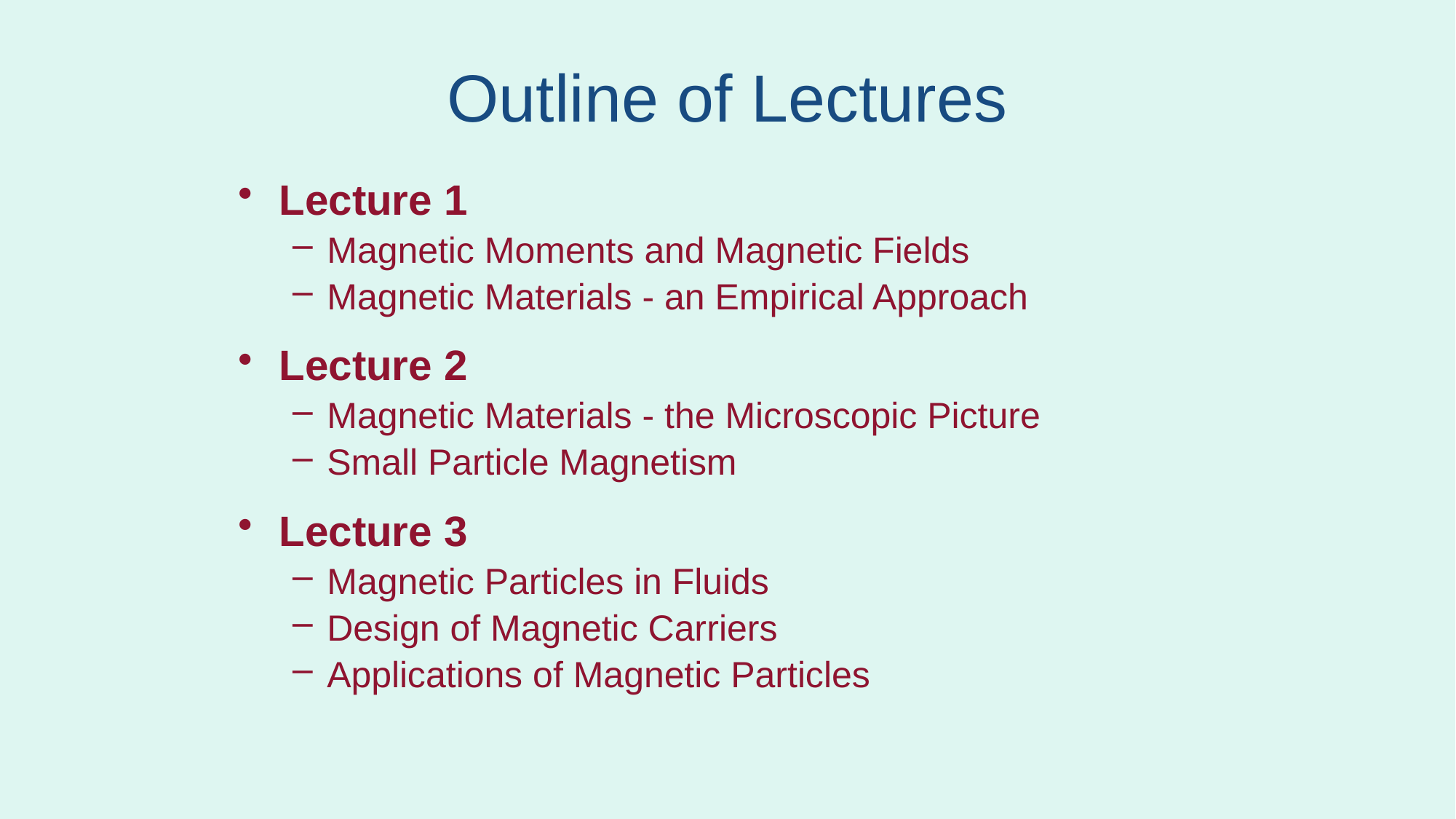

# Outline of Lectures
Lecture 1
Magnetic Moments and Magnetic Fields
Magnetic Materials - an Empirical Approach
Lecture 2
Magnetic Materials - the Microscopic Picture
Small Particle Magnetism
Lecture 3
Magnetic Particles in Fluids
Design of Magnetic Carriers
Applications of Magnetic Particles